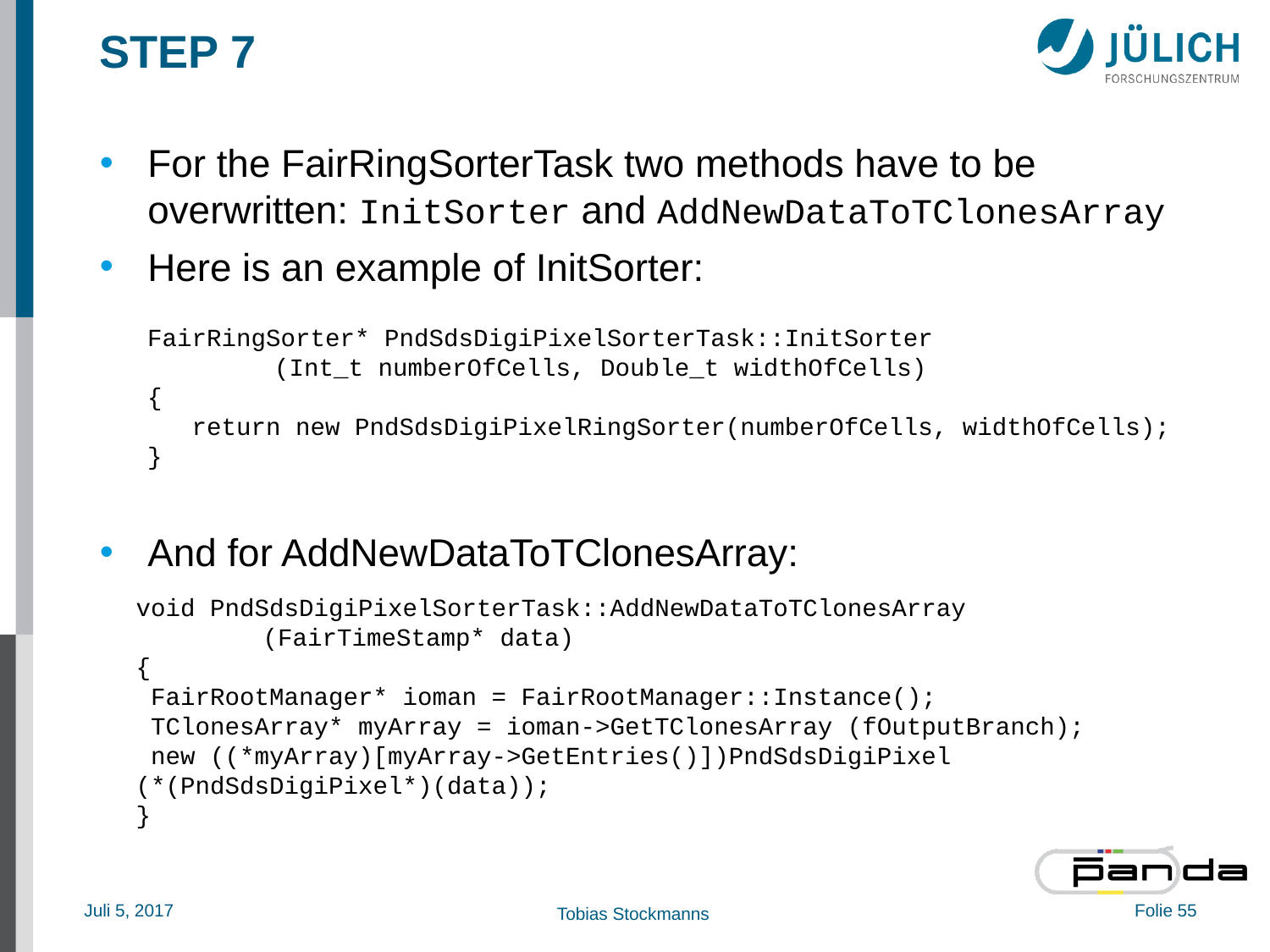

# STEP 7
For the FairRingSorterTask two methods have to be overwritten: InitSorter and AddNewDataToTClonesArray
Here is an example of InitSorter:

And for AddNewDataToTClonesArray:
FairRingSorter* PndSdsDigiPixelSorterTask::InitSorter
	(Int_t numberOfCells, Double_t widthOfCells)
{
   return new PndSdsDigiPixelRingSorter(numberOfCells, widthOfCells);
}
void PndSdsDigiPixelSorterTask::AddNewDataToTClonesArray
	(FairTimeStamp* data)
{
 FairRootManager* ioman = FairRootManager::Instance();
 TClonesArray* myArray = ioman->GetTClonesArray (fOutputBranch);
 new ((*myArray)[myArray->GetEntries()])PndSdsDigiPixel 	(*(PndSdsDigiPixel*)(data));
}